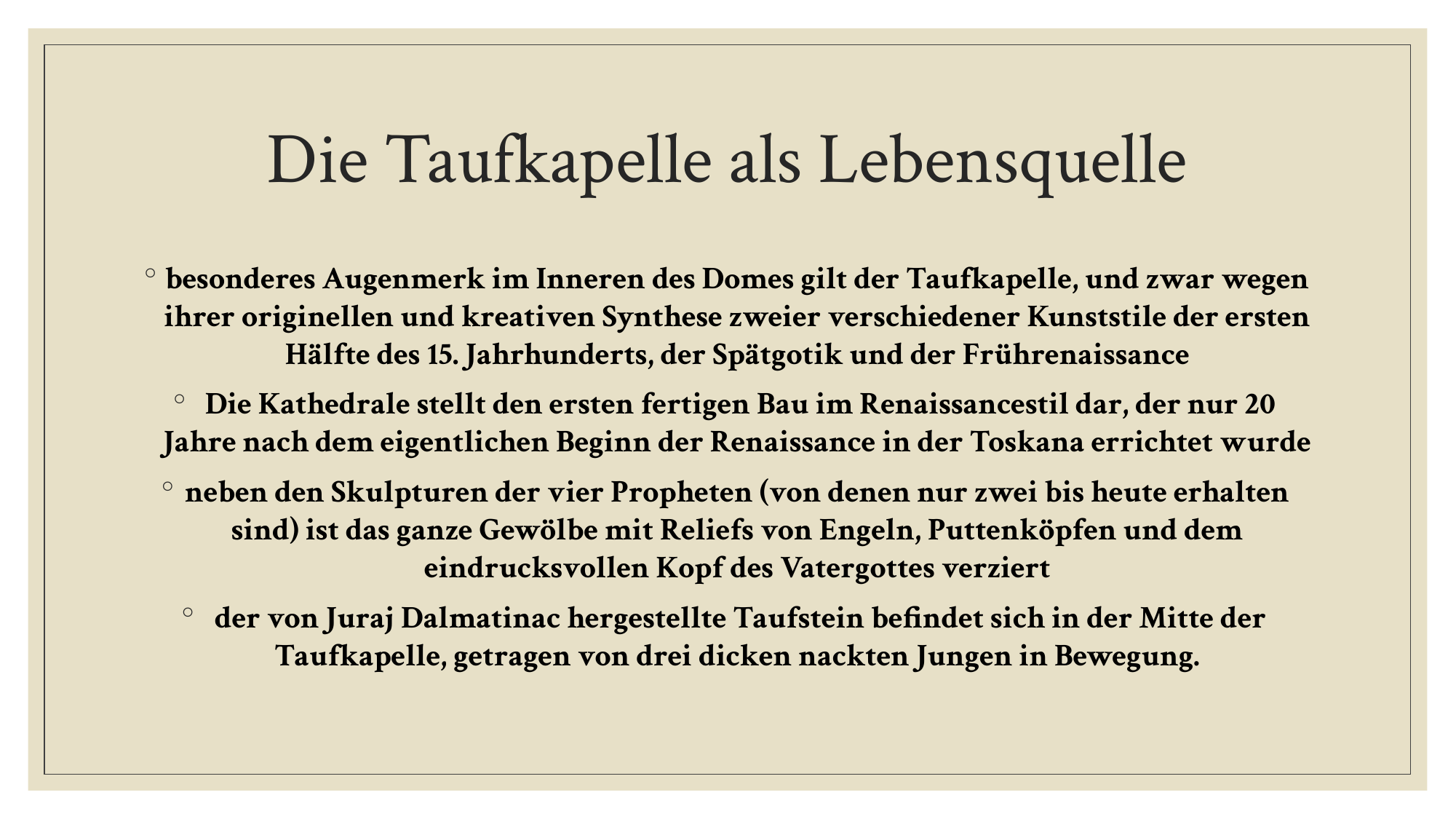

# Die Taufkapelle als Lebensquelle
besonderes Augenmerk im Inneren des Domes gilt der Taufkapelle, und zwar wegen ihrer originellen und kreativen Synthese zweier verschiedener Kunststile der ersten Hälfte des 15. Jahrhunderts, der Spätgotik und der Frührenaissance
 Die Kathedrale stellt den ersten fertigen Bau im Renaissancestil dar, der nur 20 Jahre nach dem eigentlichen Beginn der Renaissance in der Toskana errichtet wurde
neben den Skulpturen der vier Propheten (von denen nur zwei bis heute erhalten sind) ist das ganze Gewölbe mit Reliefs von Engeln, Puttenköpfen und dem eindrucksvollen Kopf des Vatergottes verziert
 der von Juraj Dalmatinac hergestellte Taufstein befindet sich in der Mitte der Taufkapelle, getragen von drei dicken nackten Jungen in Bewegung.